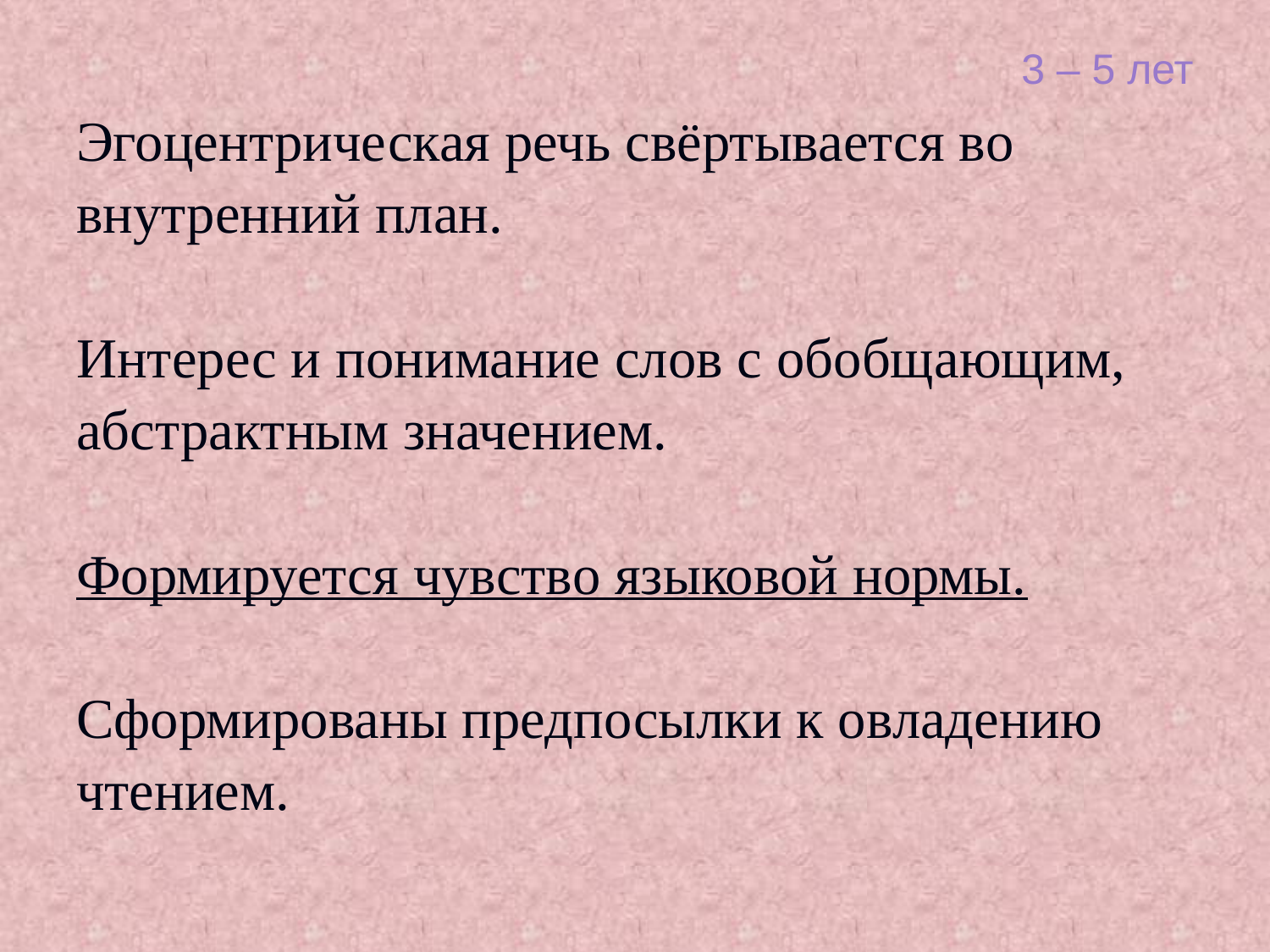

# 3 – 5 лет
Эгоцентрическая речь свёртывается во
внутренний план.

Интерес и понимание слов с обобщающим,
абстрактным значением.

Формируется чувство языковой нормы.

Сформированы предпосылки к овладению
чтением.